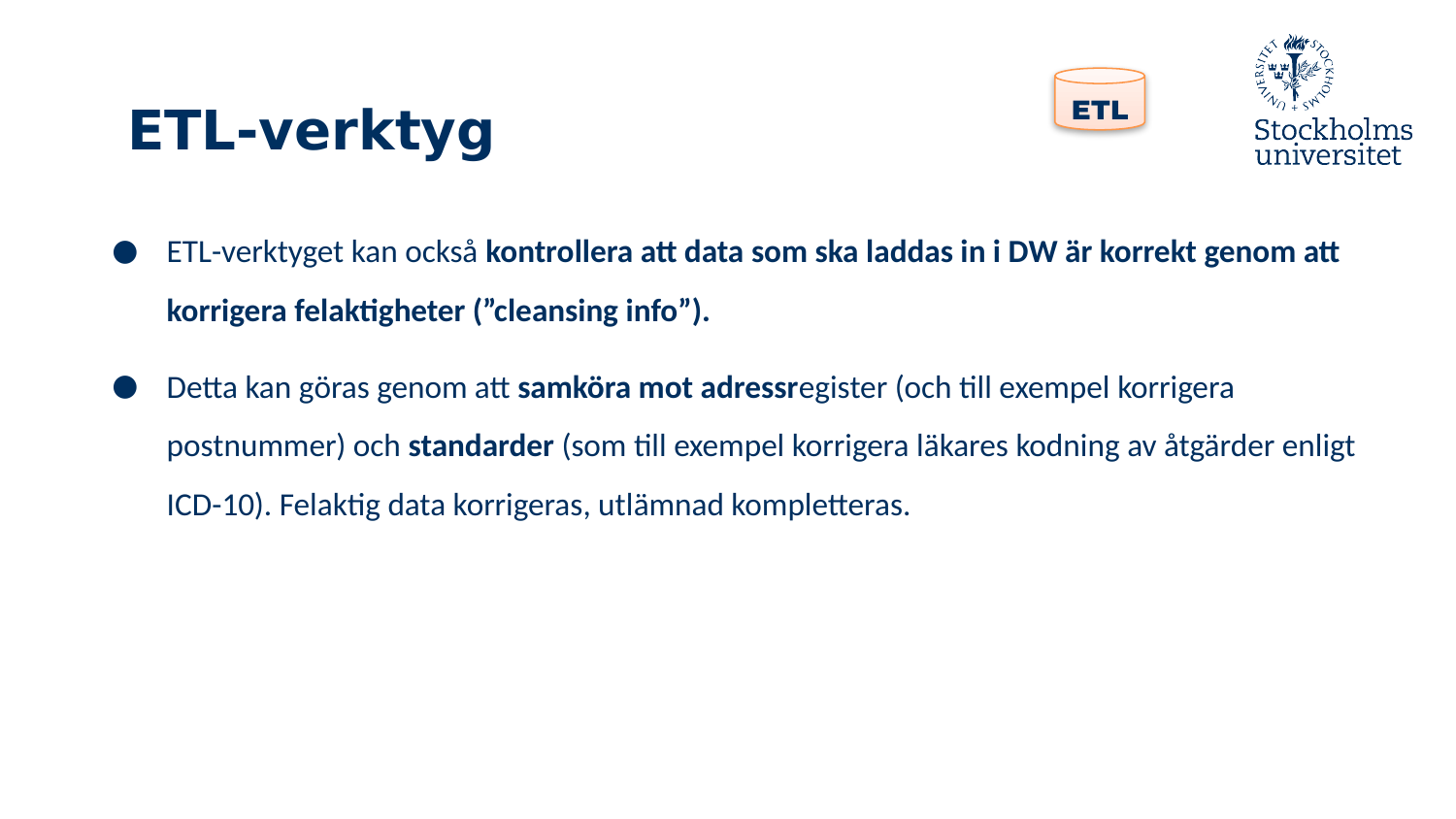

ETL
# ETL-verktyg
ETL-verktyget kan också kontrollera att data som ska laddas in i DW är korrekt genom att korrigera felaktigheter (”cleansing info”).
Detta kan göras genom att samköra mot adressregister (och till exempel korrigera postnummer) och standarder (som till exempel korrigera läkares kodning av åtgärder enligt ICD-10). Felaktig data korrigeras, utlämnad kompletteras.